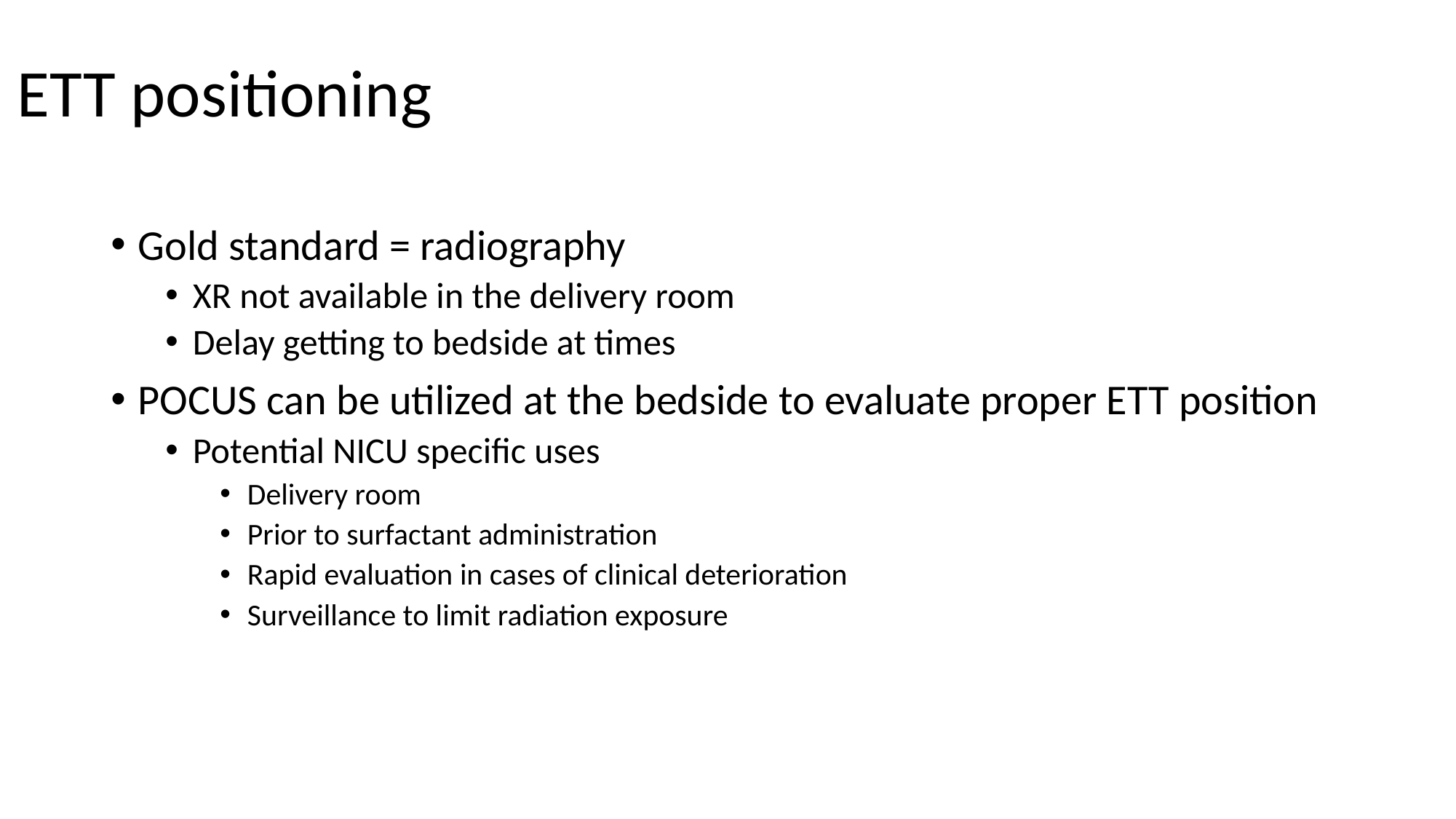

# ETT positioning
Gold standard = radiography
XR not available in the delivery room
Delay getting to bedside at times
POCUS can be utilized at the bedside to evaluate proper ETT position
Potential NICU specific uses
Delivery room
Prior to surfactant administration
Rapid evaluation in cases of clinical deterioration
Surveillance to limit radiation exposure